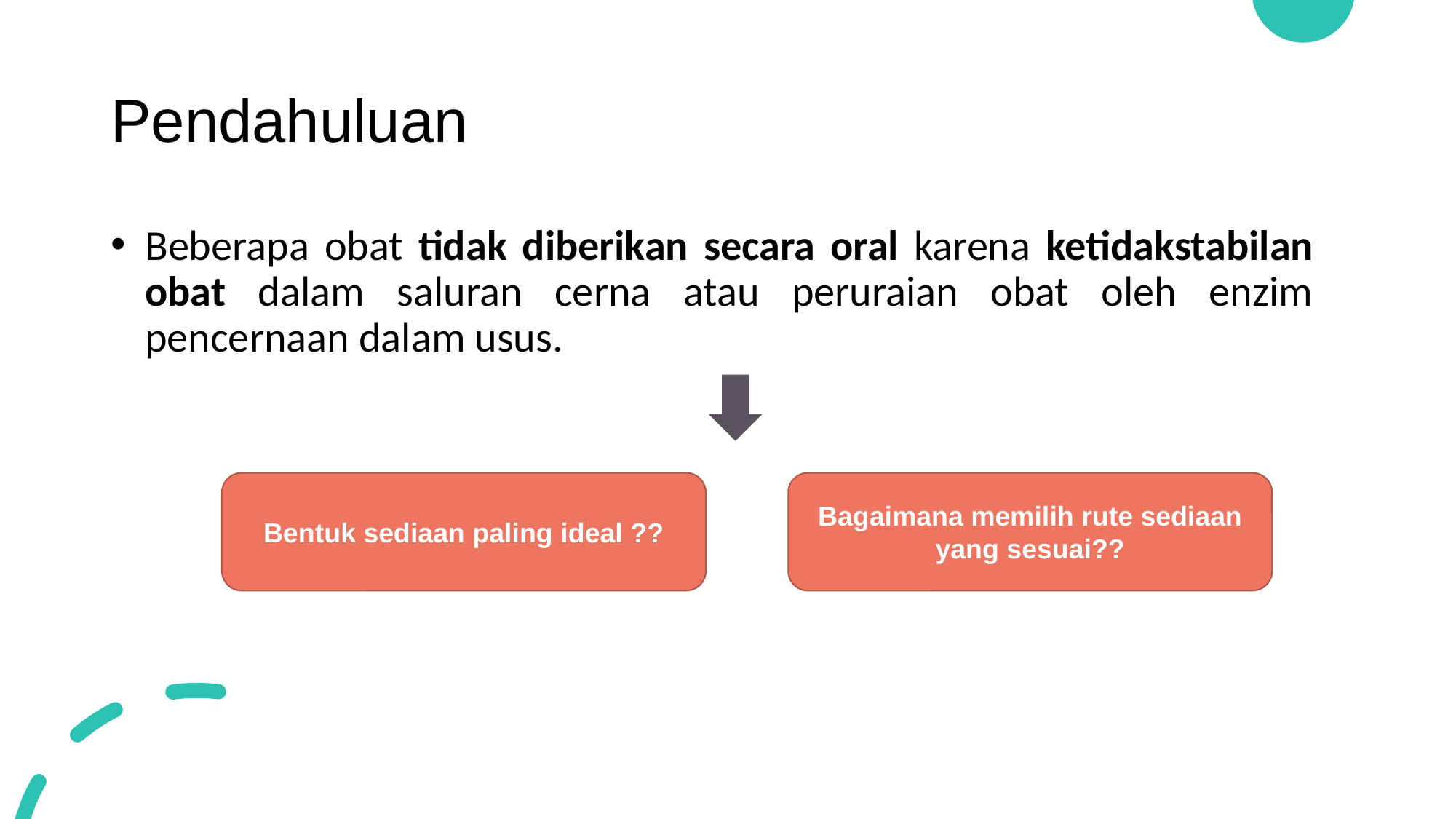

# Pendahuluan
Beberapa obat tidak diberikan secara oral karena ketidakstabilan obat dalam saluran cerna atau peruraian obat oleh enzim pencernaan dalam usus.

Bentuk sediaan paling ideal ??
Bagaimana memilih rute sediaan yang sesuai??